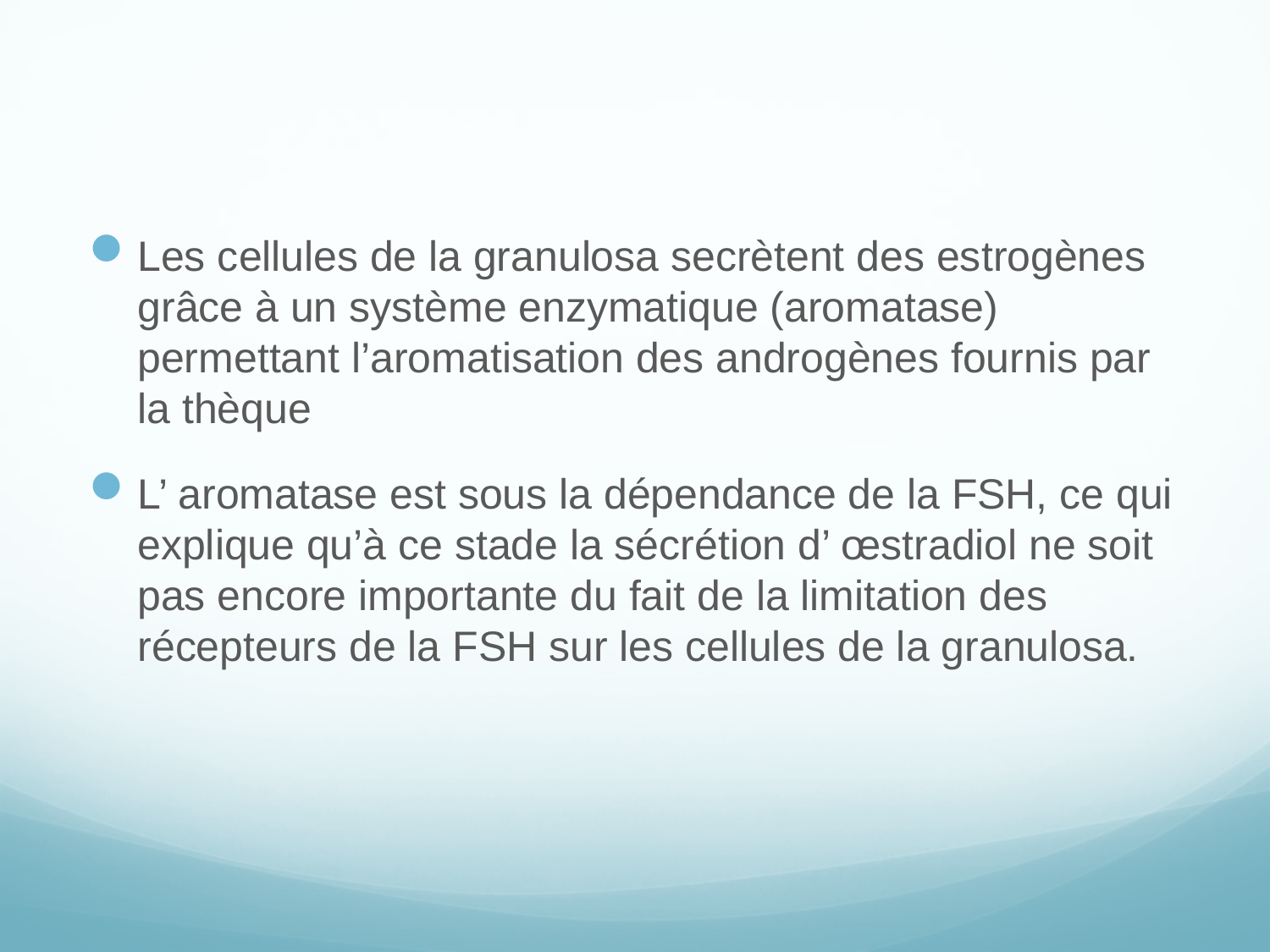

Les cellules de la granulosa secrètent des estrogènes grâce à un système enzymatique (aromatase) permettant l’aromatisation des androgènes fournis par la thèque
L’ aromatase est sous la dépendance de la FSH, ce qui explique qu’à ce stade la sécrétion d’ œstradiol ne soit pas encore importante du fait de la limitation des récepteurs de la FSH sur les cellules de la granulosa.